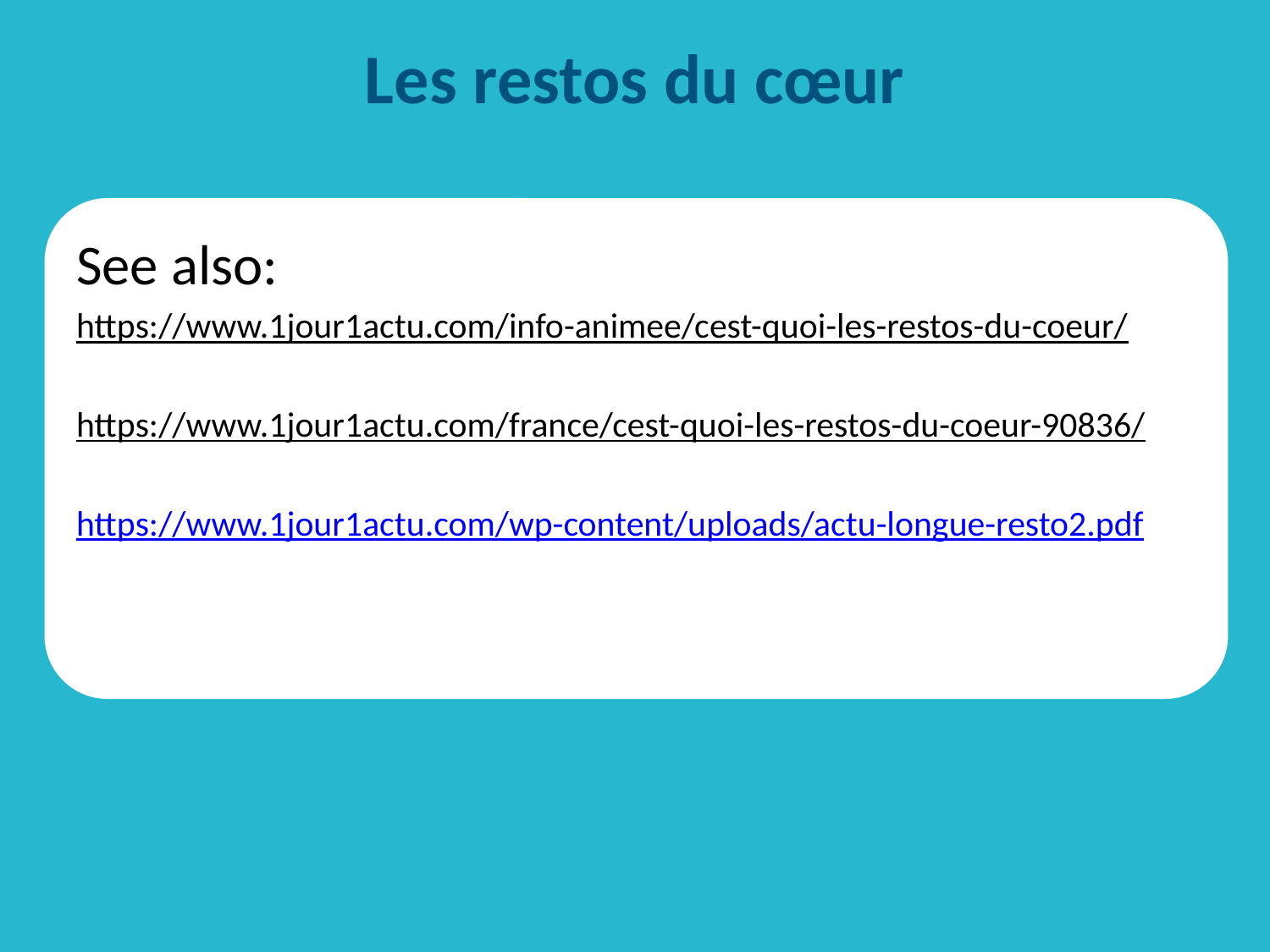

# Les restos du cœur

See also:
https://www.1jour1actu.com/info-animee/cest-quoi-les-restos-du-coeur/

https://www.1jour1actu.com/france/cest-quoi-les-restos-du-coeur-90836/

https://www.1jour1actu.com/wp-content/uploads/actu-longue-resto2.pdf